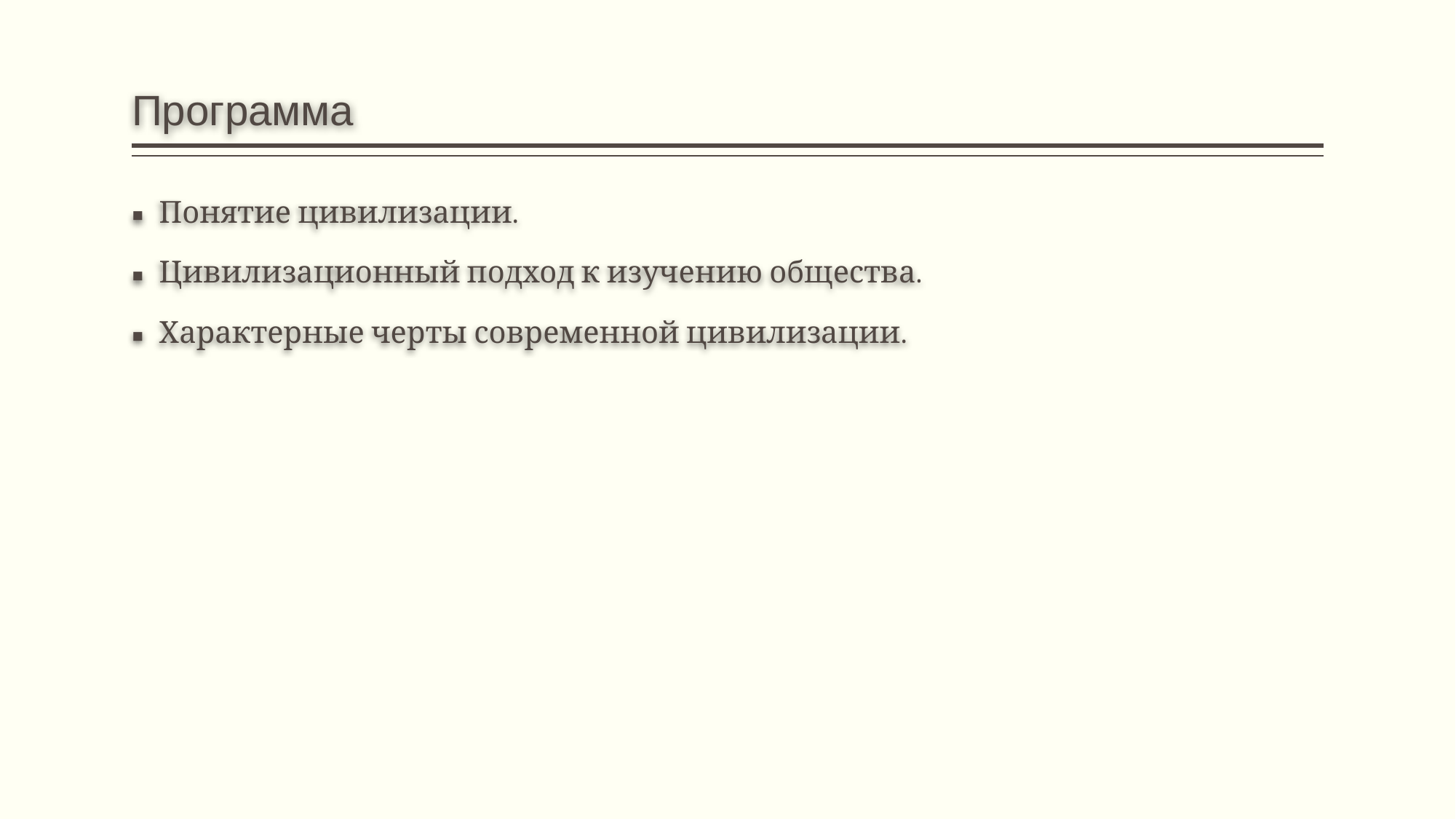

# Программа
Понятие цивилизации.
Цивилизационный подход к изучению общества.
Характерные черты современной цивилизации.